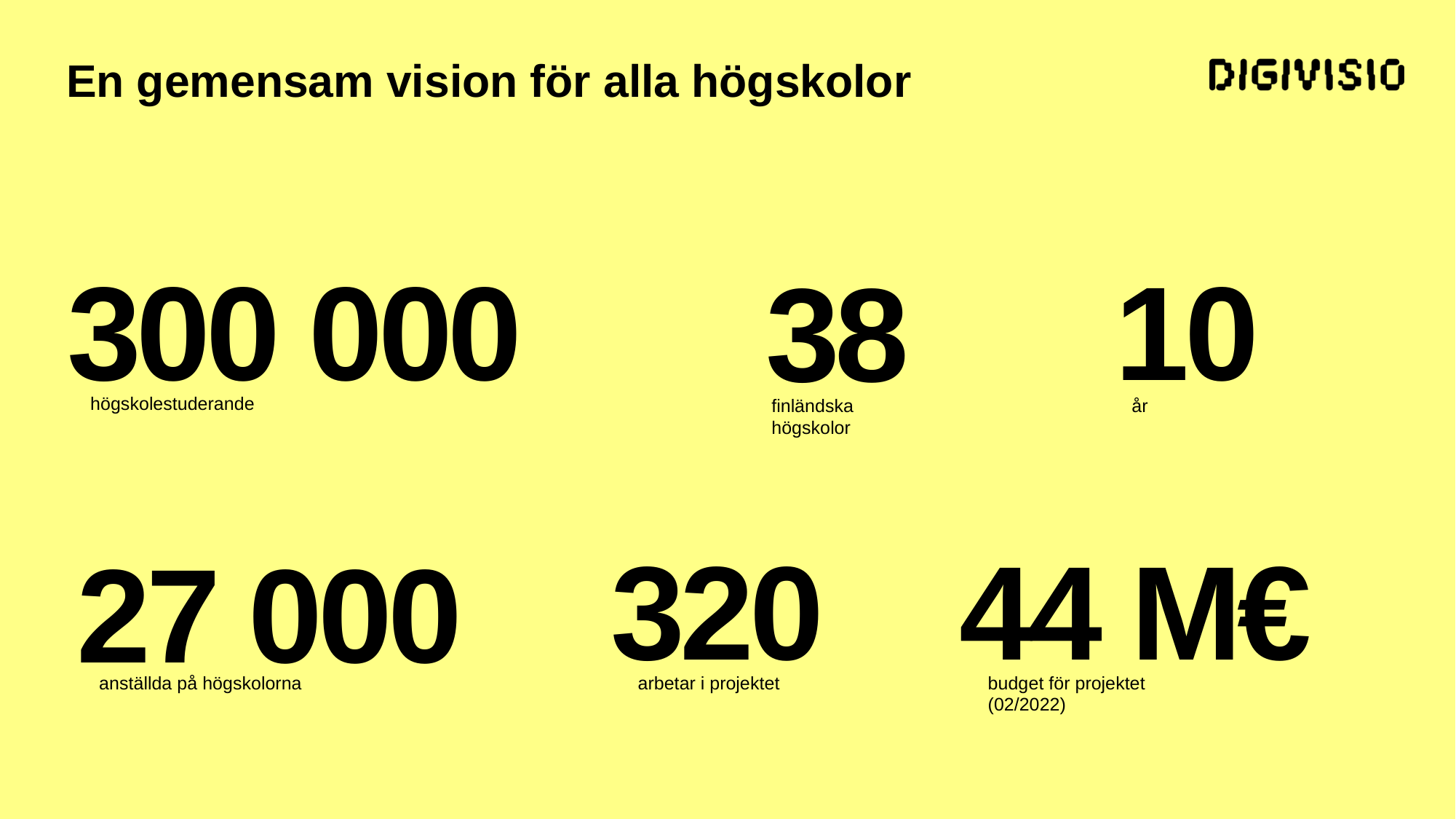

En gemensam vision för alla högskolor
38
300 000
10
högskolestuderande
år
finländska högskolor
320
44 M€
27 000
anställda på högskolorna
arbetar i projektet
budget för projektet
(02/2022)